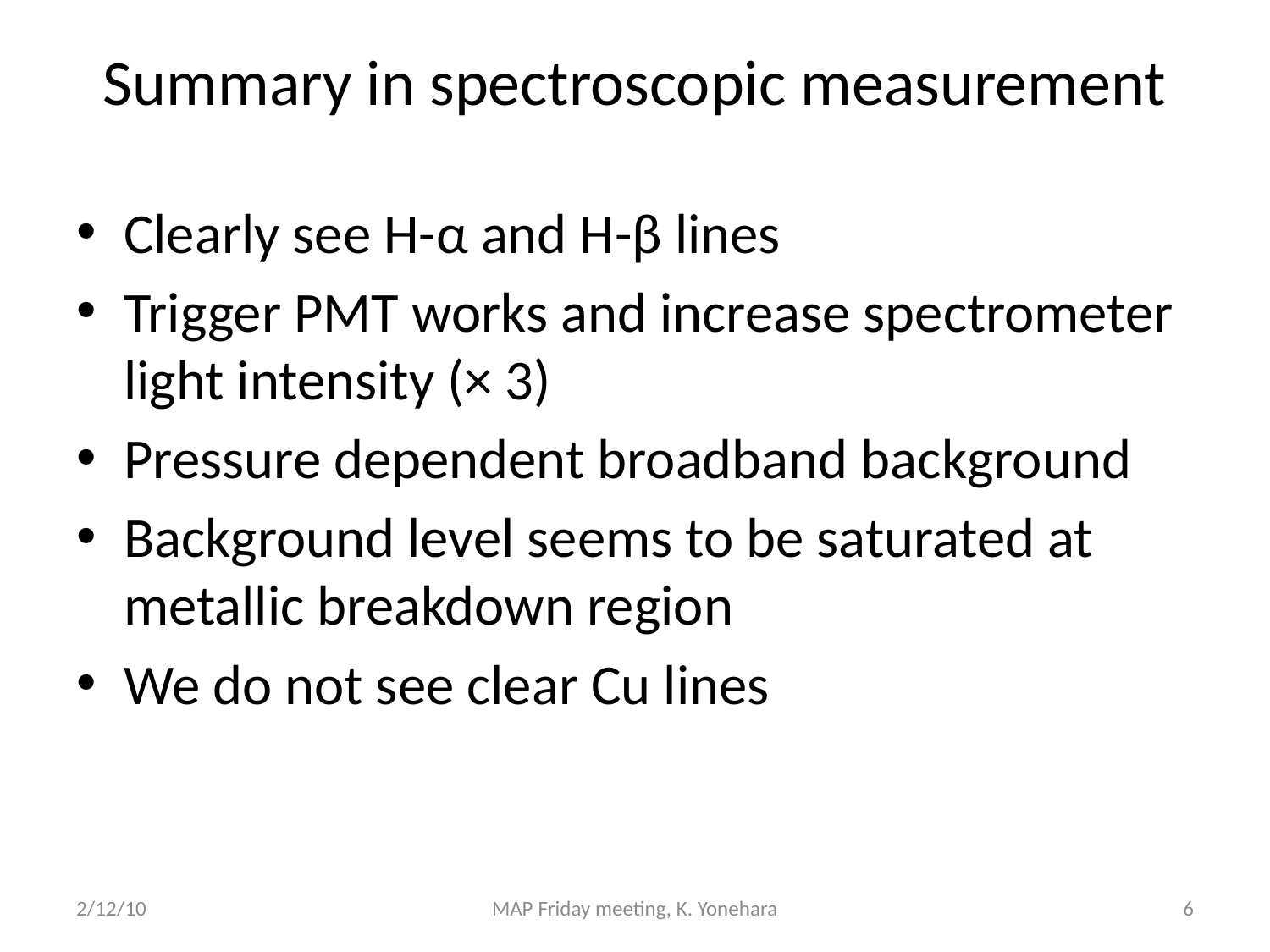

# Summary in spectroscopic measurement
Clearly see H-α and H-β lines
Trigger PMT works and increase spectrometer light intensity (× 3)
Pressure dependent broadband background
Background level seems to be saturated at metallic breakdown region
We do not see clear Cu lines
2/12/10
MAP Friday meeting, K. Yonehara
6